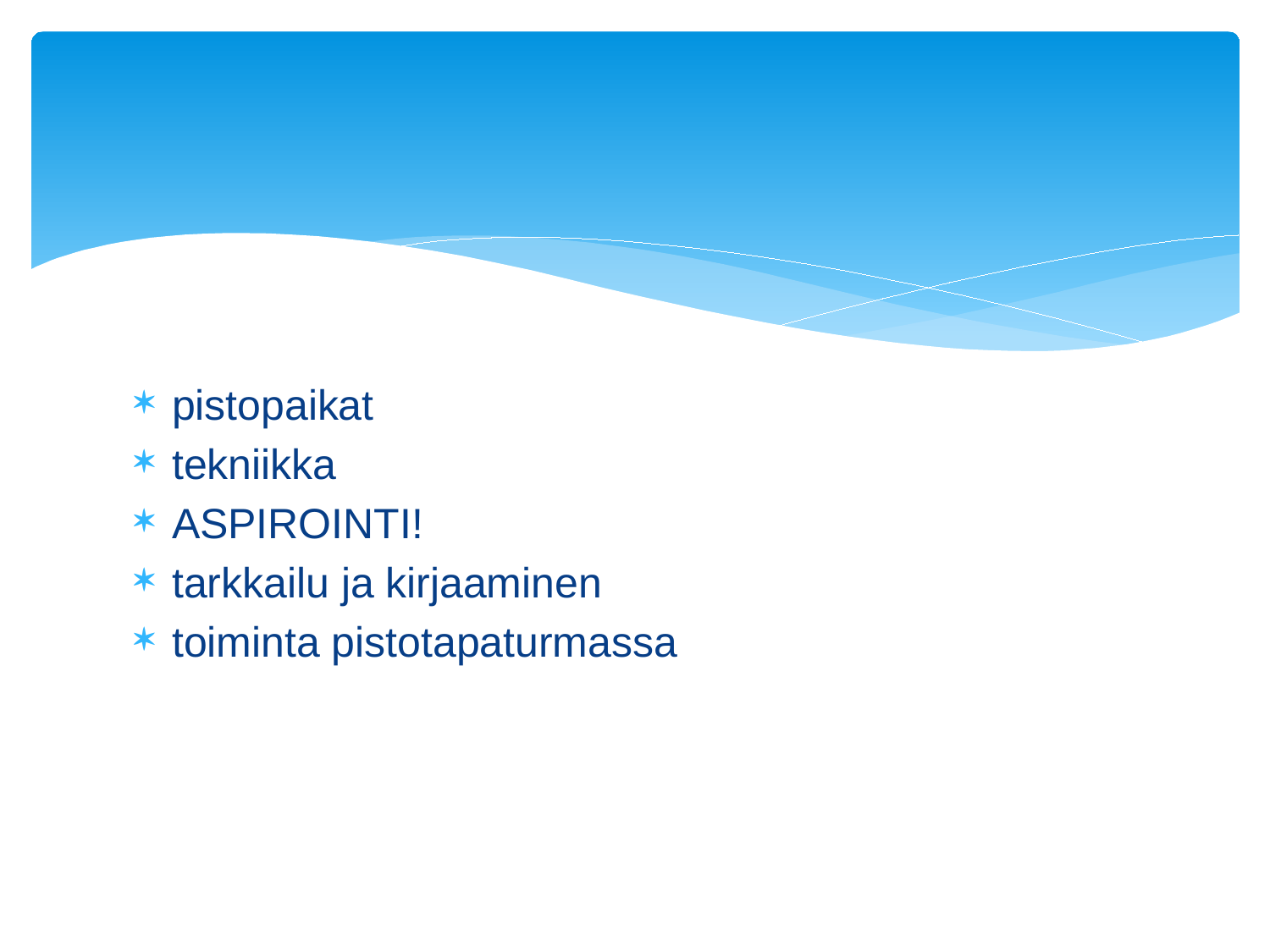

pistopaikat
tekniikka
ASPIROINTI!
tarkkailu ja kirjaaminen
toiminta pistotapaturmassa